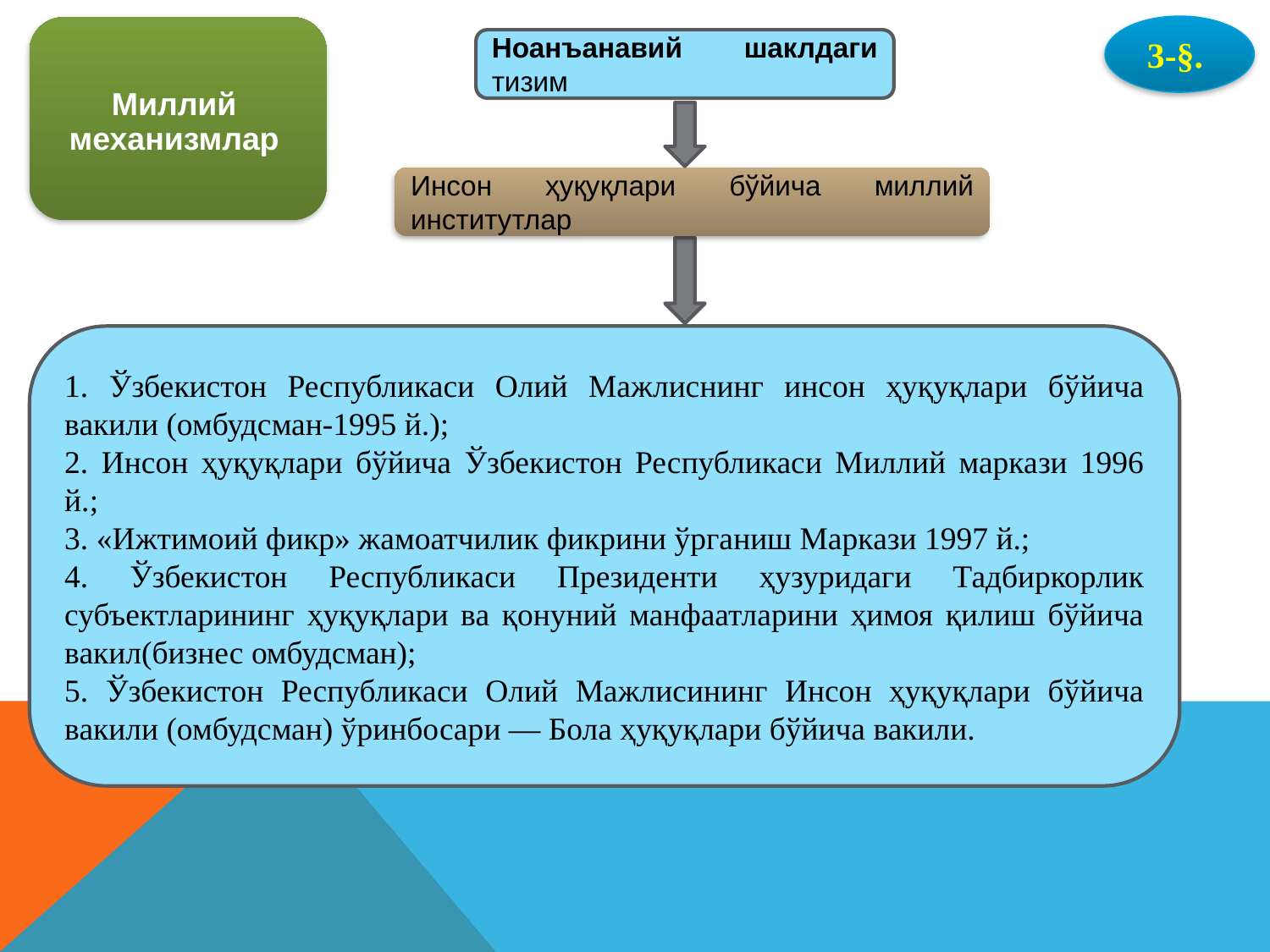

3-§.

Миллий механизмлар
Ноанъанавий шаклдаги тизим

Инсон ҳуқуқлари бўйича миллий институтлар

1. Ўзбекистон Республикаси Олий Мажлиснинг инсон ҳуқуқлари бўйича вакили (омбудсман-1995 й.);
2. Инсон ҳуқуқлари бўйича Ўзбекистон Республикаси Миллий маркази 1996 й.;
3. «Ижтимоий фикр» жамоатчилик фикрини ўрганиш Маркази 1997 й.;
4. Ўзбекистон Республикаси Президенти ҳузуридаги Тадбиркорлик субъектларининг ҳуқуқлари ва қонуний манфаатларини ҳимоя қилиш бўйича вакил(бизнес омбудсман);
5. Ўзбекистон Республикаси Олий Мажлисининг Инсон ҳуқуқлари бўйича вакили (омбудсман) ўринбосари — Бола ҳуқуқлари бўйича вакили.